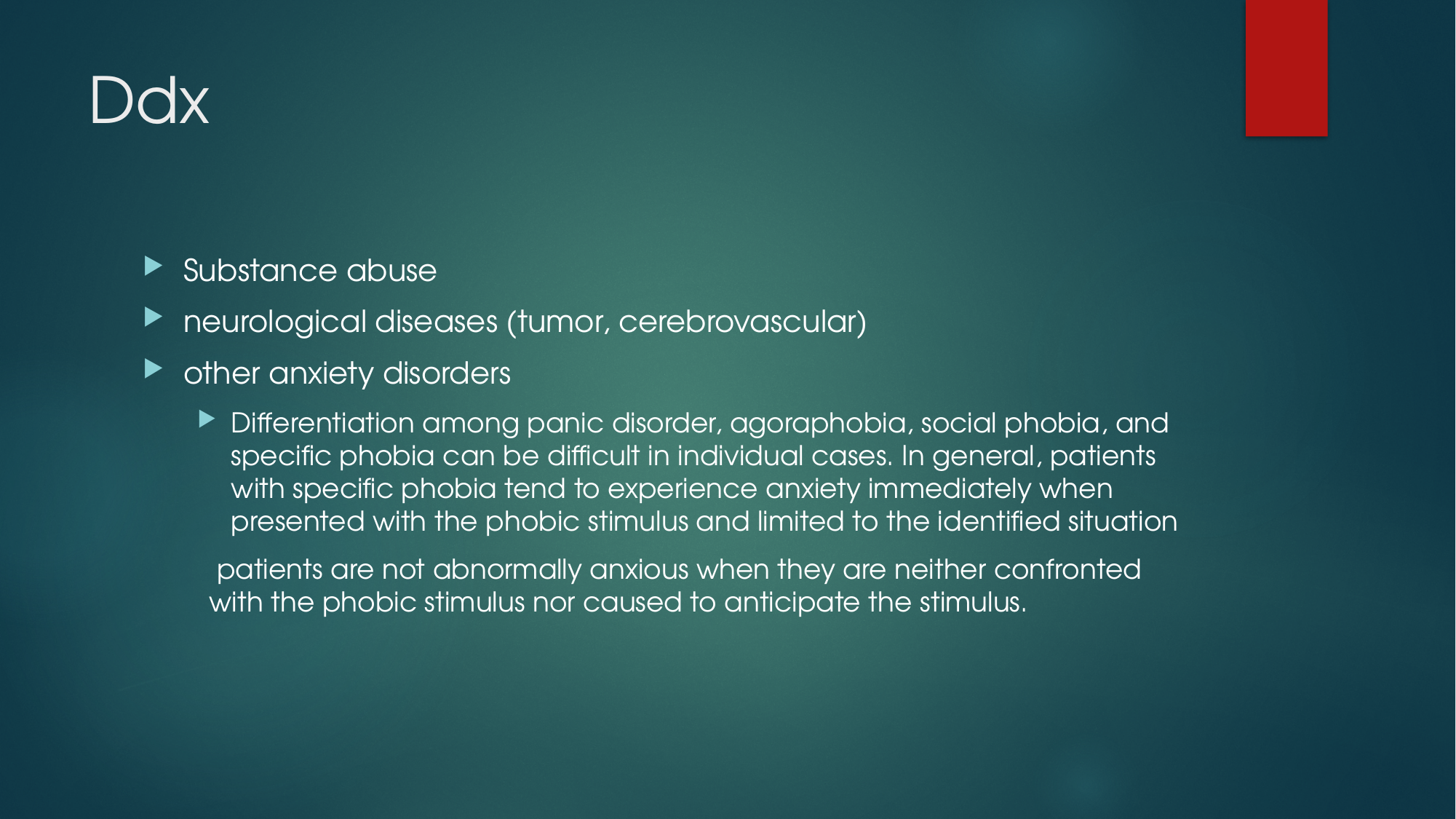

# Ddx
Substance abuse
neurological diseases (tumor, cerebrovascular)
other anxiety disorders
Differentiation among panic disorder, agoraphobia, social phobia, and specific phobia can be difficult in individual cases. In general, patients with specific phobia tend to experience anxiety immediately when presented with the phobic stimulus and limited to the identified situation
 patients are not abnormally anxious when they are neither confronted with the phobic stimulus nor caused to anticipate the stimulus.